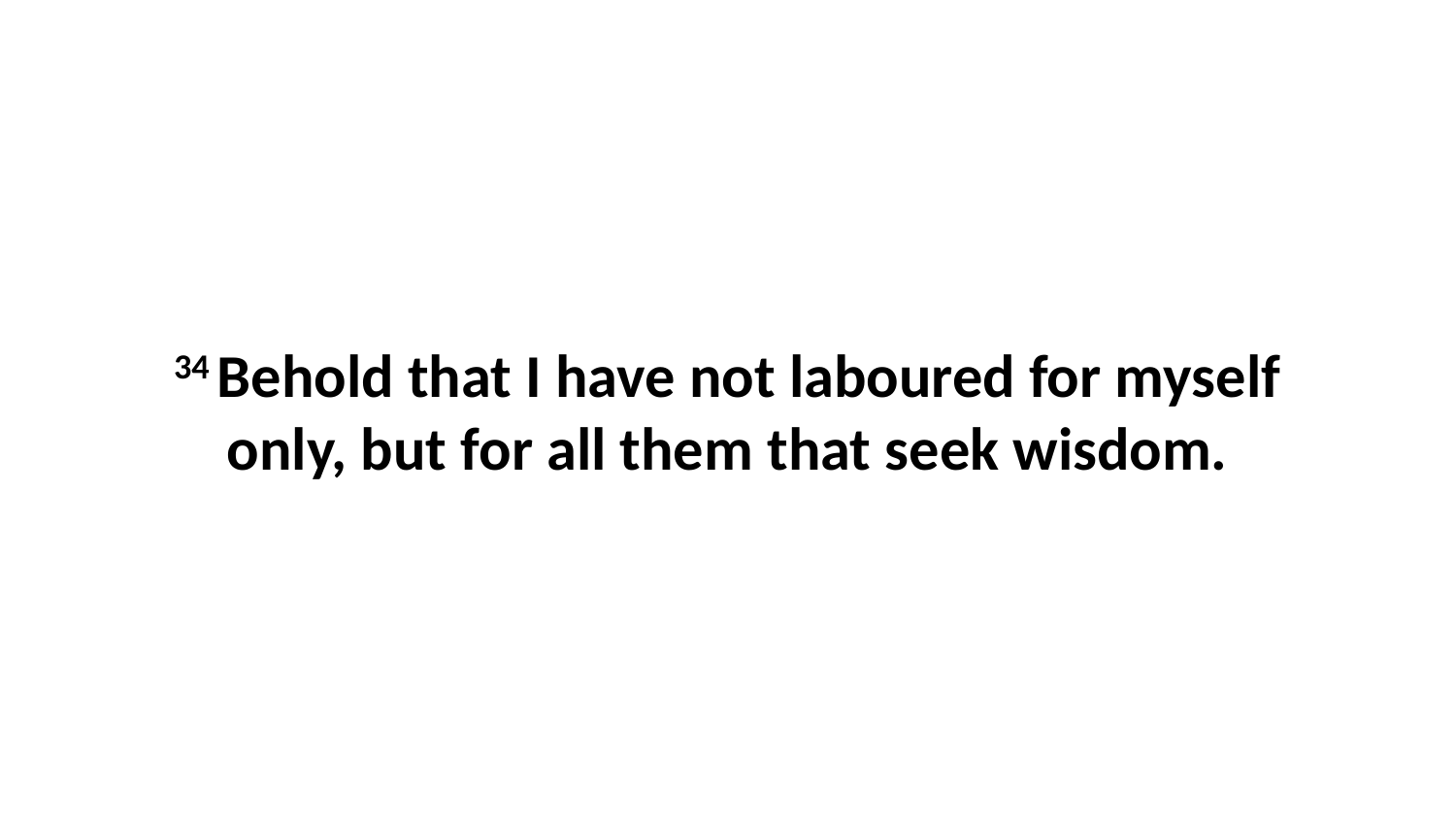

34 Behold that I have not laboured for myself only, but for all them that seek wisdom.